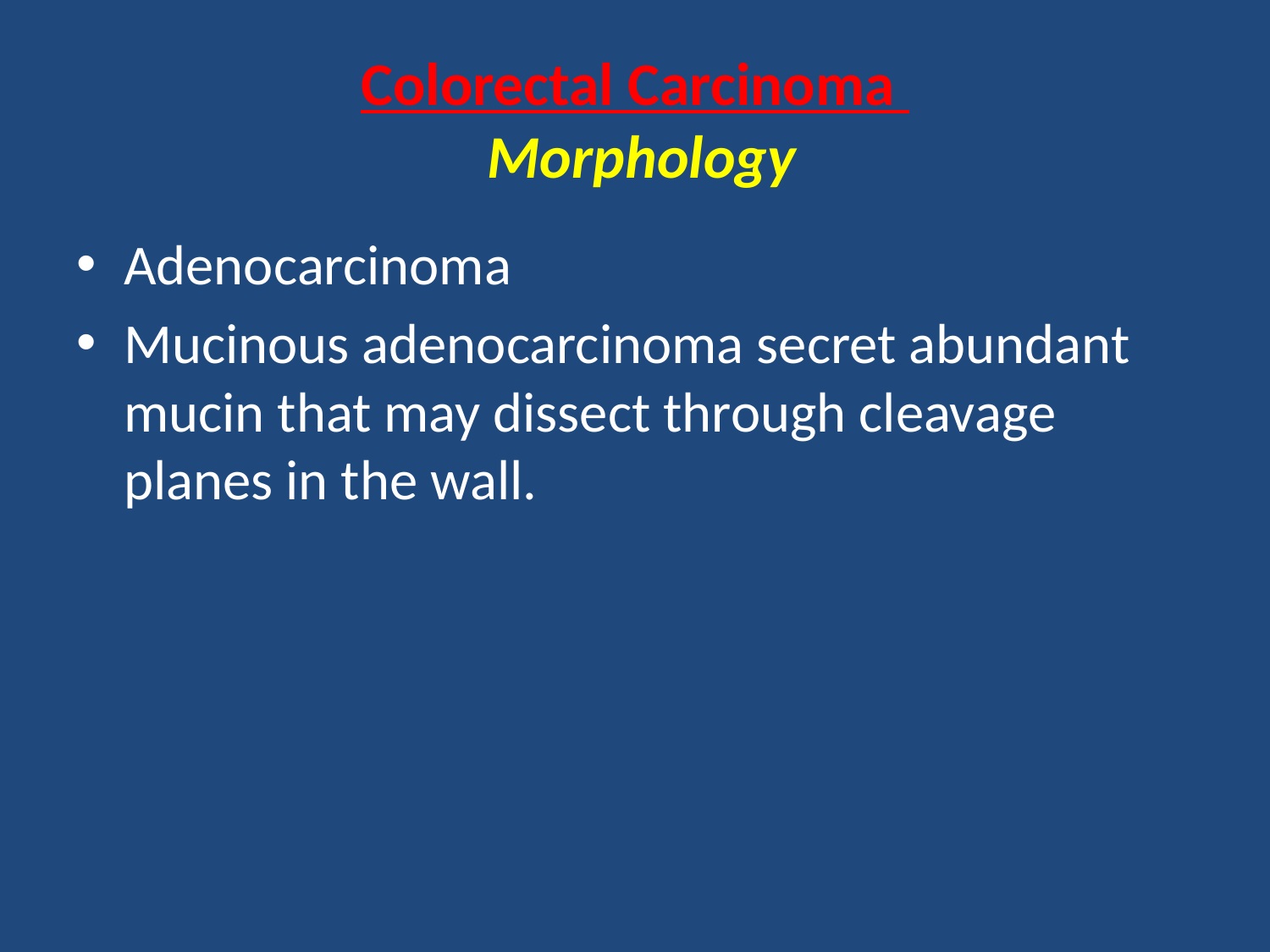

# Colorectal Carcinoma Morphology
Adenocarcinoma
Mucinous adenocarcinoma secret abundant mucin that may dissect through cleavage planes in the wall.